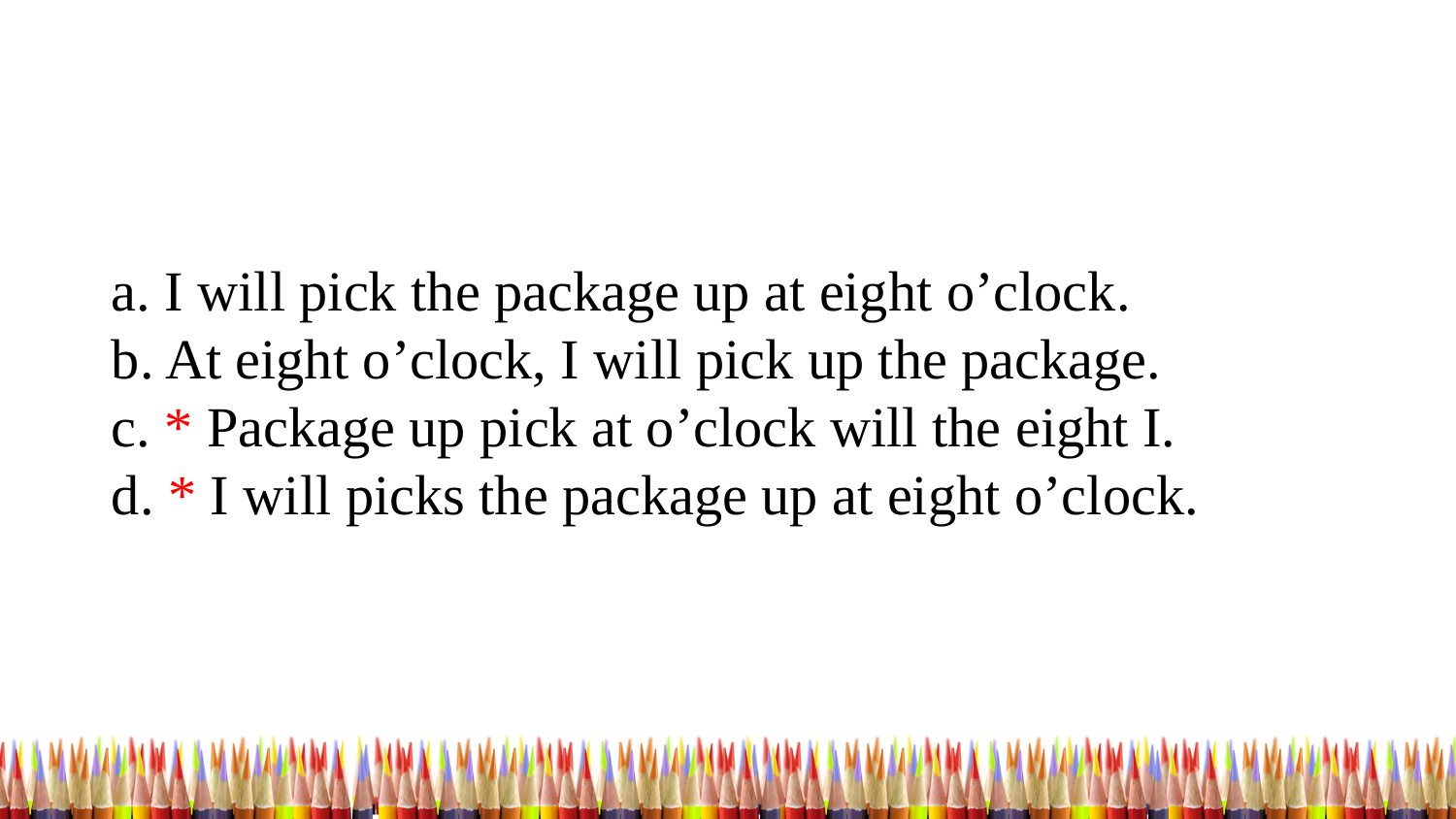

a. I will pick the package up at eight o’clock.
b. At eight o’clock, I will pick up the package.
c. * Package up pick at o’clock will the eight I.
d. * I will picks the package up at eight o’clock.